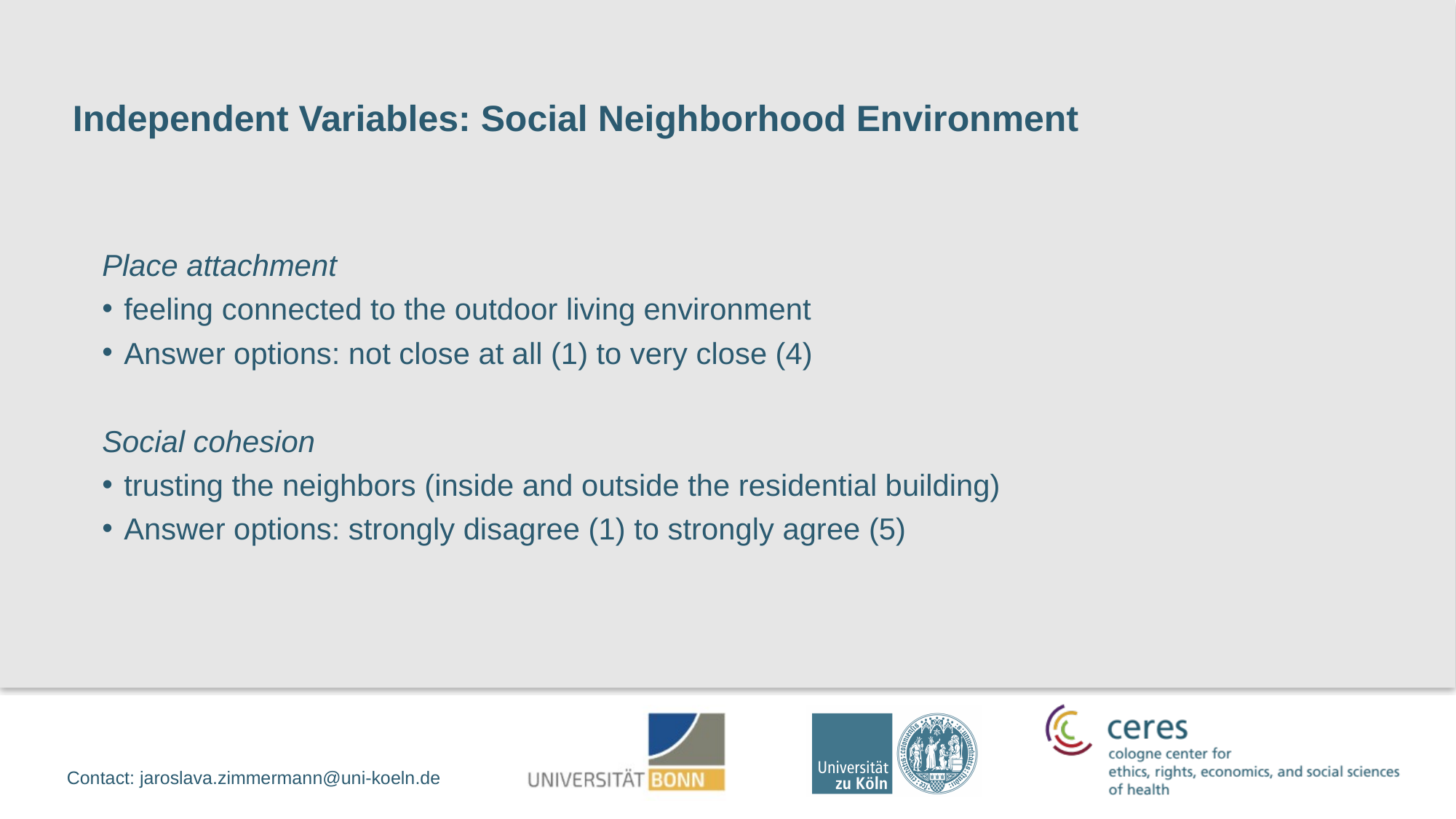

Independent Variables: Social Neighborhood Environment

Place attachment
feeling connected to the outdoor living environment
Answer options: not close at all (1) to very close (4)

Social cohesion
trusting the neighbors (inside and outside the residential building)
Answer options: strongly disagree (1) to strongly agree (5)